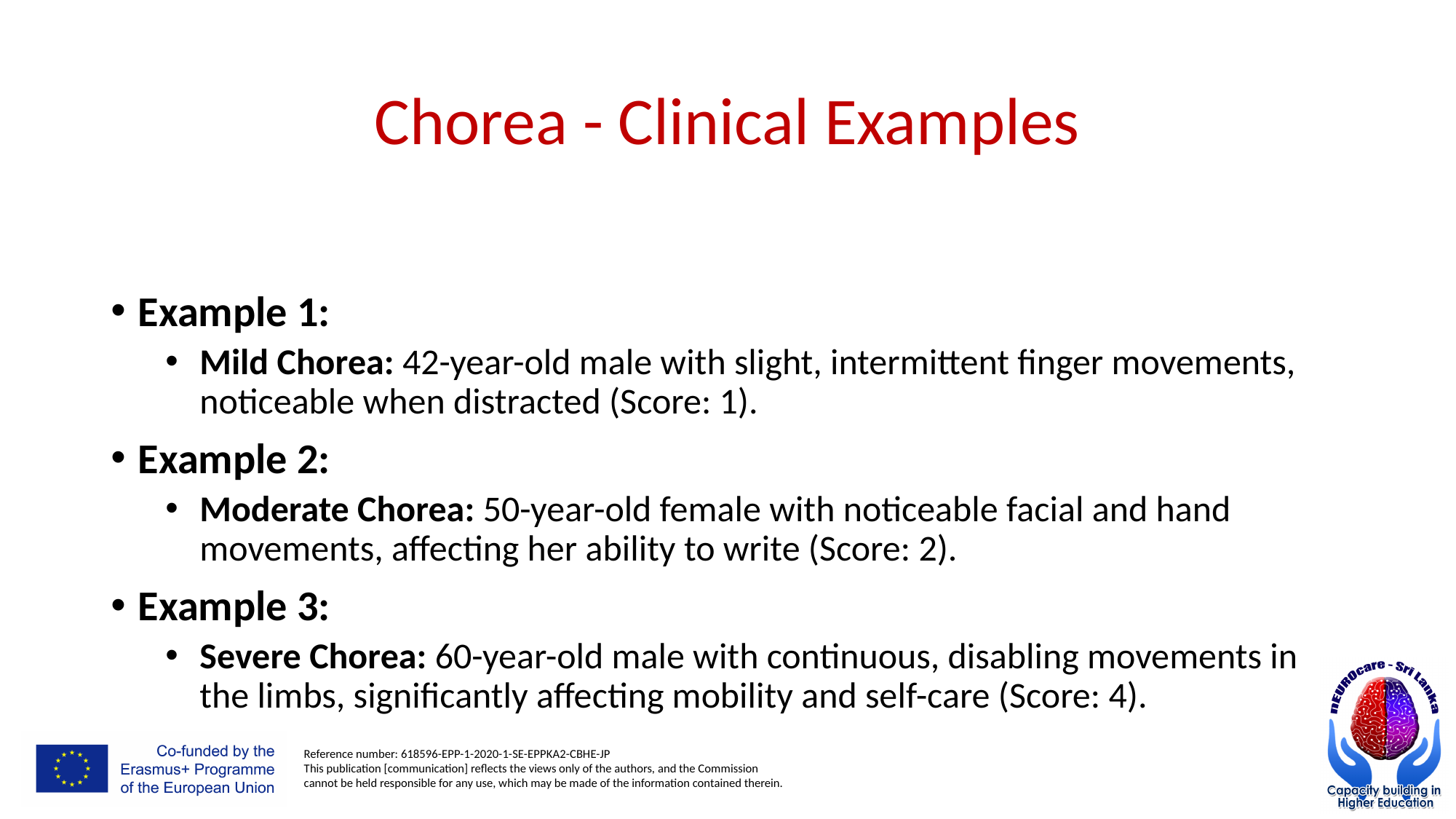

# Chorea - Clinical Examples

Example 1:
Mild Chorea: 42-year-old male with slight, intermittent finger movements, noticeable when distracted (Score: 1).
Example 2:
Moderate Chorea: 50-year-old female with noticeable facial and hand movements, affecting her ability to write (Score: 2).
Example 3:
Severe Chorea: 60-year-old male with continuous, disabling movements in the limbs, significantly affecting mobility and self-care (Score: 4).